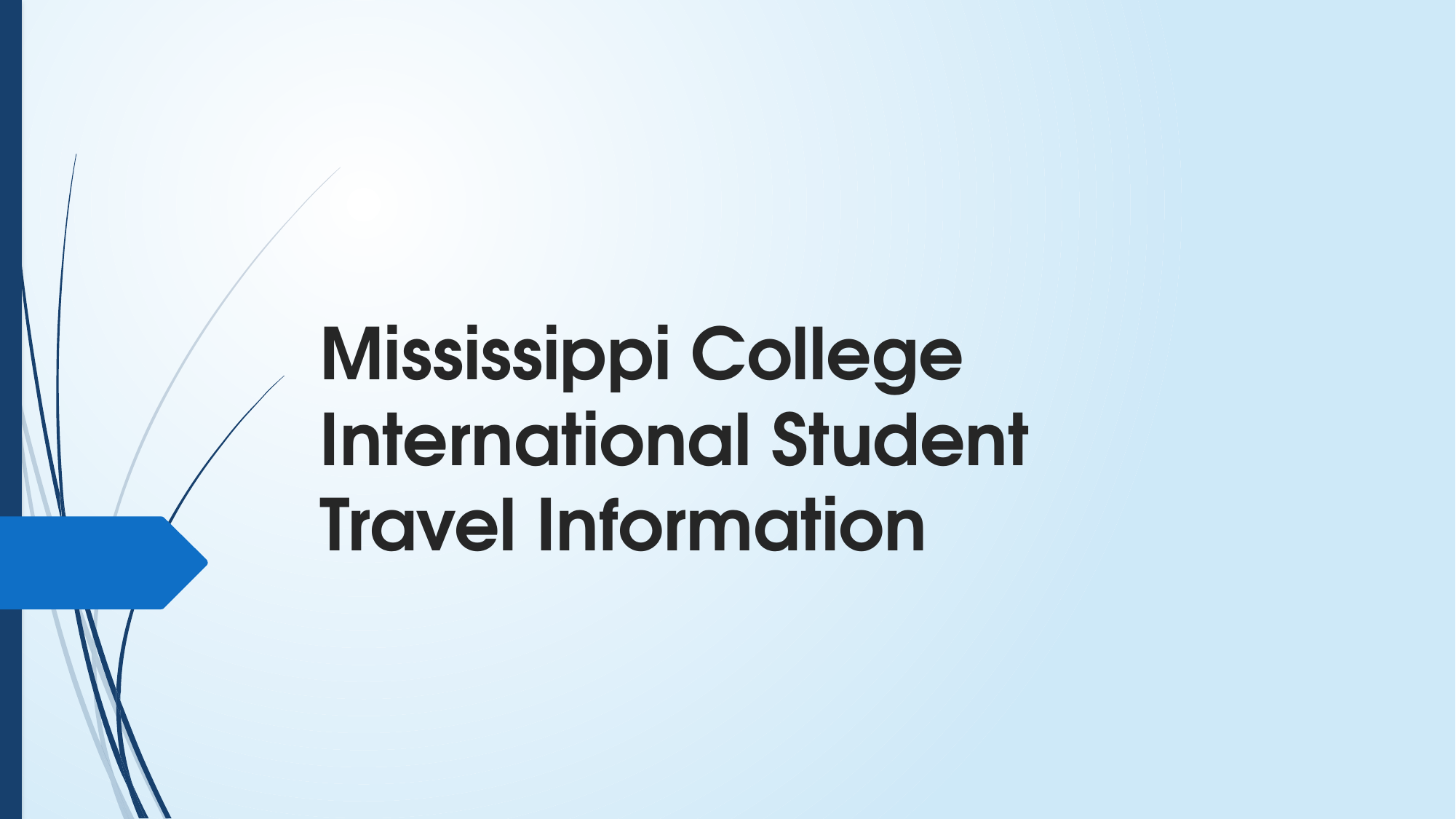

# Mississippi College International Student Travel Information